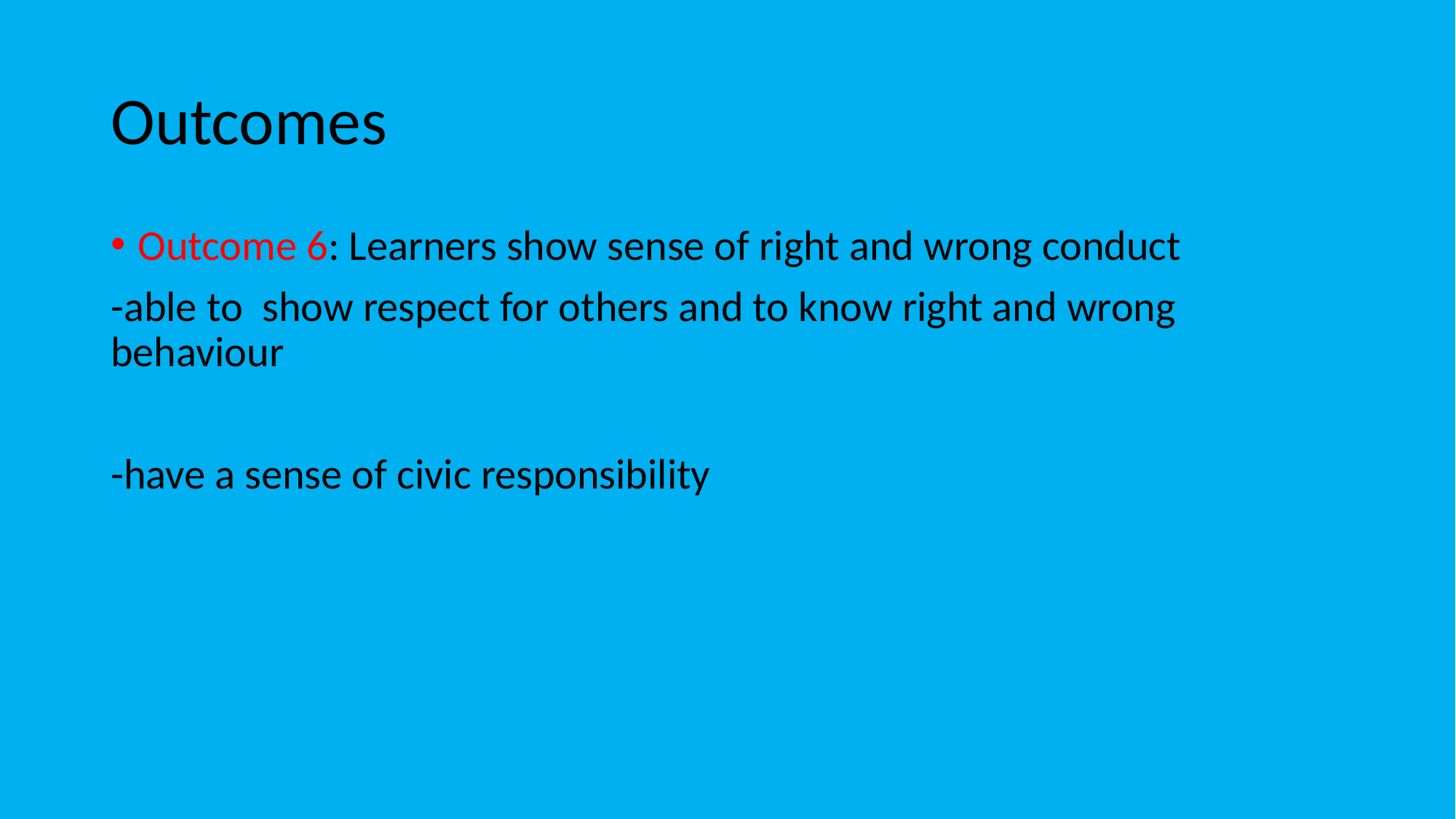

# Outcomes
Outcome 6: Learners show sense of right and wrong conduct
-able to  show respect for others and to know right and wrong behaviour

-have a sense of civic responsibility